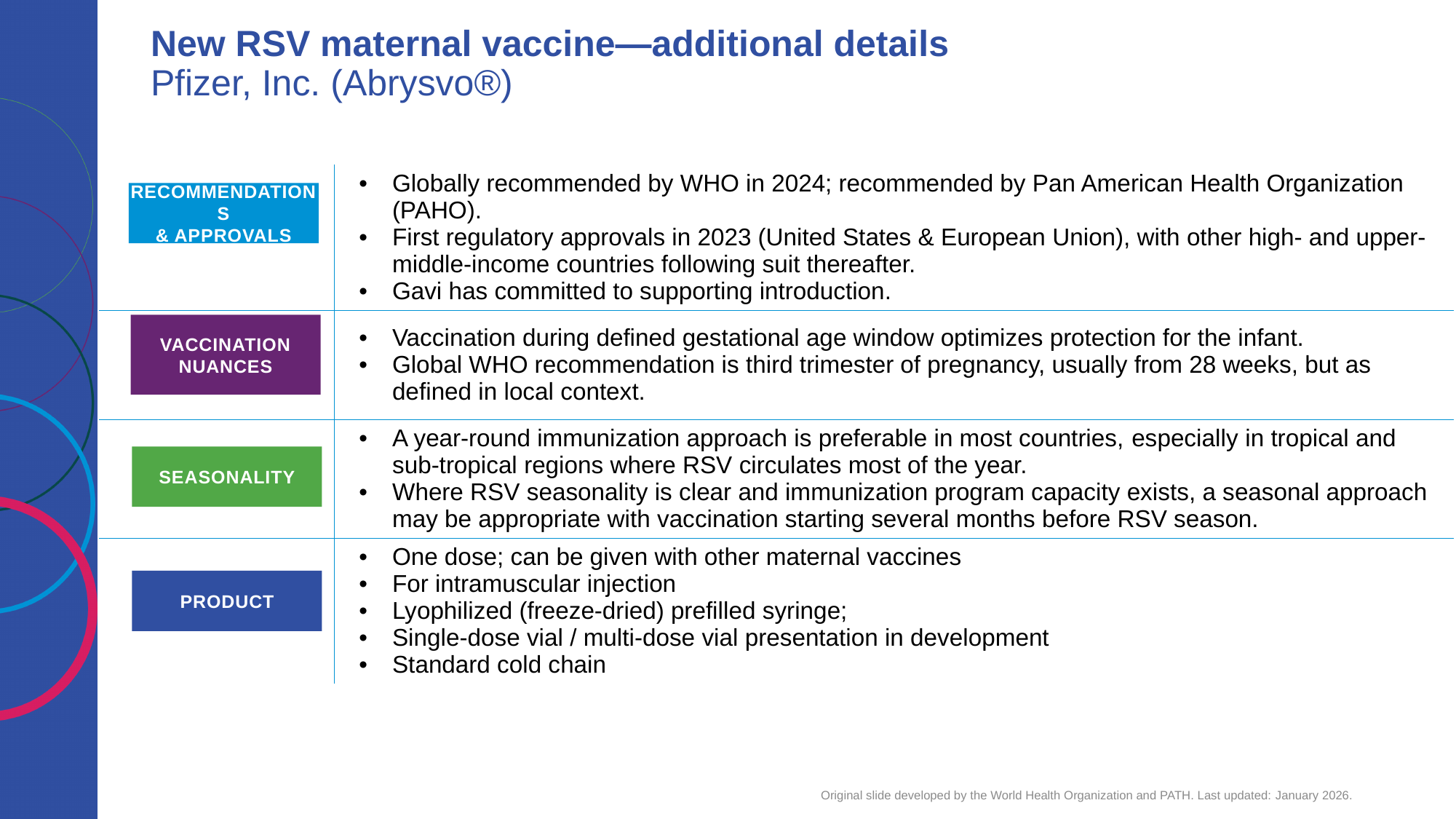

# New RSV maternal vaccine—additional details Pfizer, Inc. (Abrysvo®)
|  | Globally recommended by WHO in 2024; recommended by Pan American Health Organization (PAHO). First regulatory approvals in 2023 (United States & European Union), with other high- and upper-middle-income countries following suit thereafter. Gavi has committed to supporting introduction. |
| --- | --- |
|  | Vaccination during defined gestational age window optimizes protection for the infant. Global WHO recommendation is third trimester of pregnancy, usually from 28 weeks, but as defined in local context. |
|  | A year-round immunization approach is preferable in most countries, especially in tropical and sub-tropical regions where RSV circulates most of the year. Where RSV seasonality is clear and immunization program capacity exists, a seasonal approach may be appropriate with vaccination starting several months before RSV season. |
|  | One dose; can be given with other maternal vaccines For intramuscular injection Lyophilized (freeze-dried) prefilled syringe; Single-dose vial / multi-dose vial presentation in development Standard cold chain |
RECOMMENDATIONS
& APPROVALS
VACCINATION NUANCES
SEASONALITY
PRODUCT
Original slide developed by the World Health Organization and PATH. Last updated: January 2026.